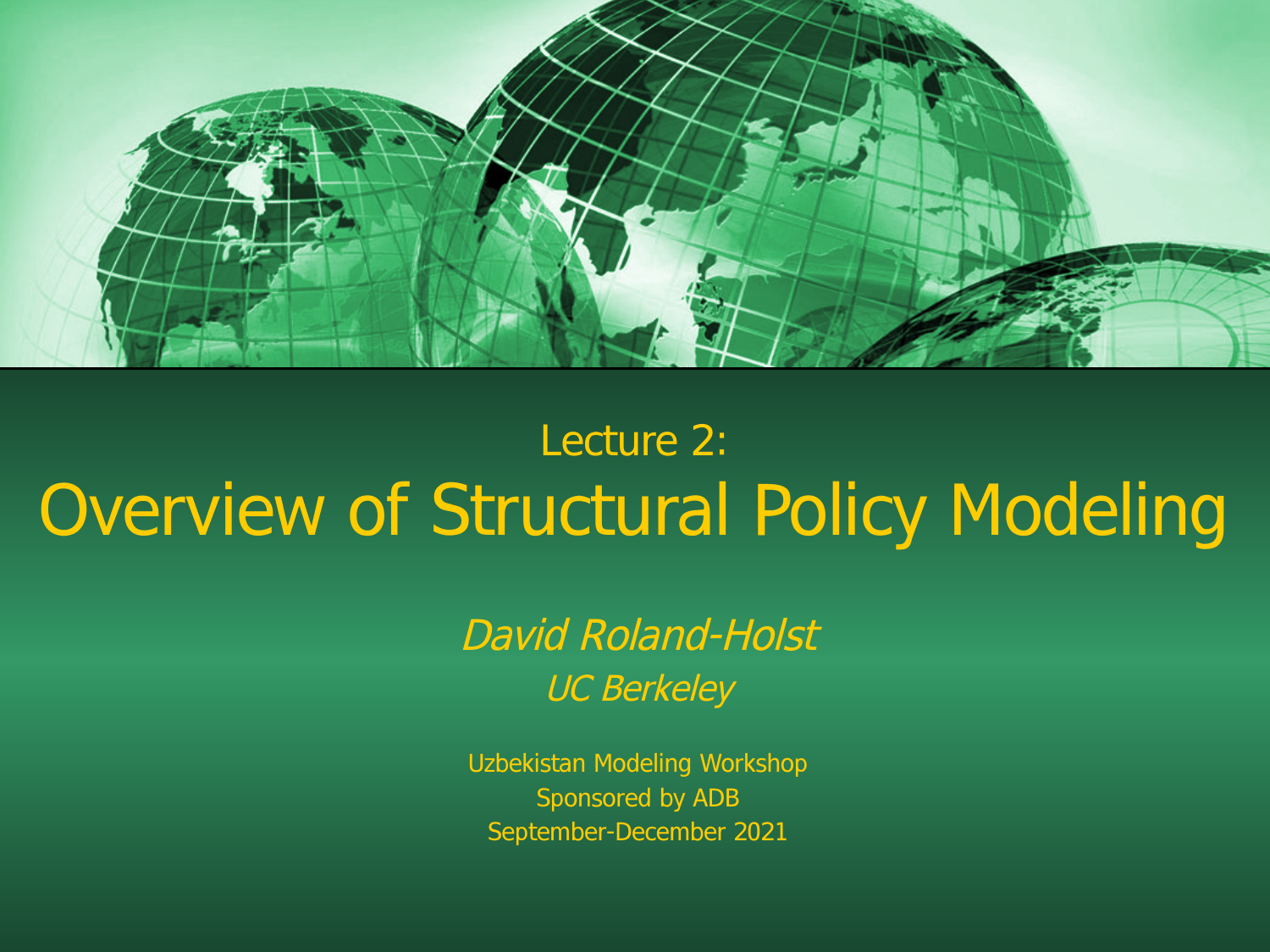

# Lecture 2: Overview of Structural Policy Modeling
David Roland-Holst
UC Berkeley

Uzbekistan Modeling Workshop
Sponsored by ADB
September-December 2021